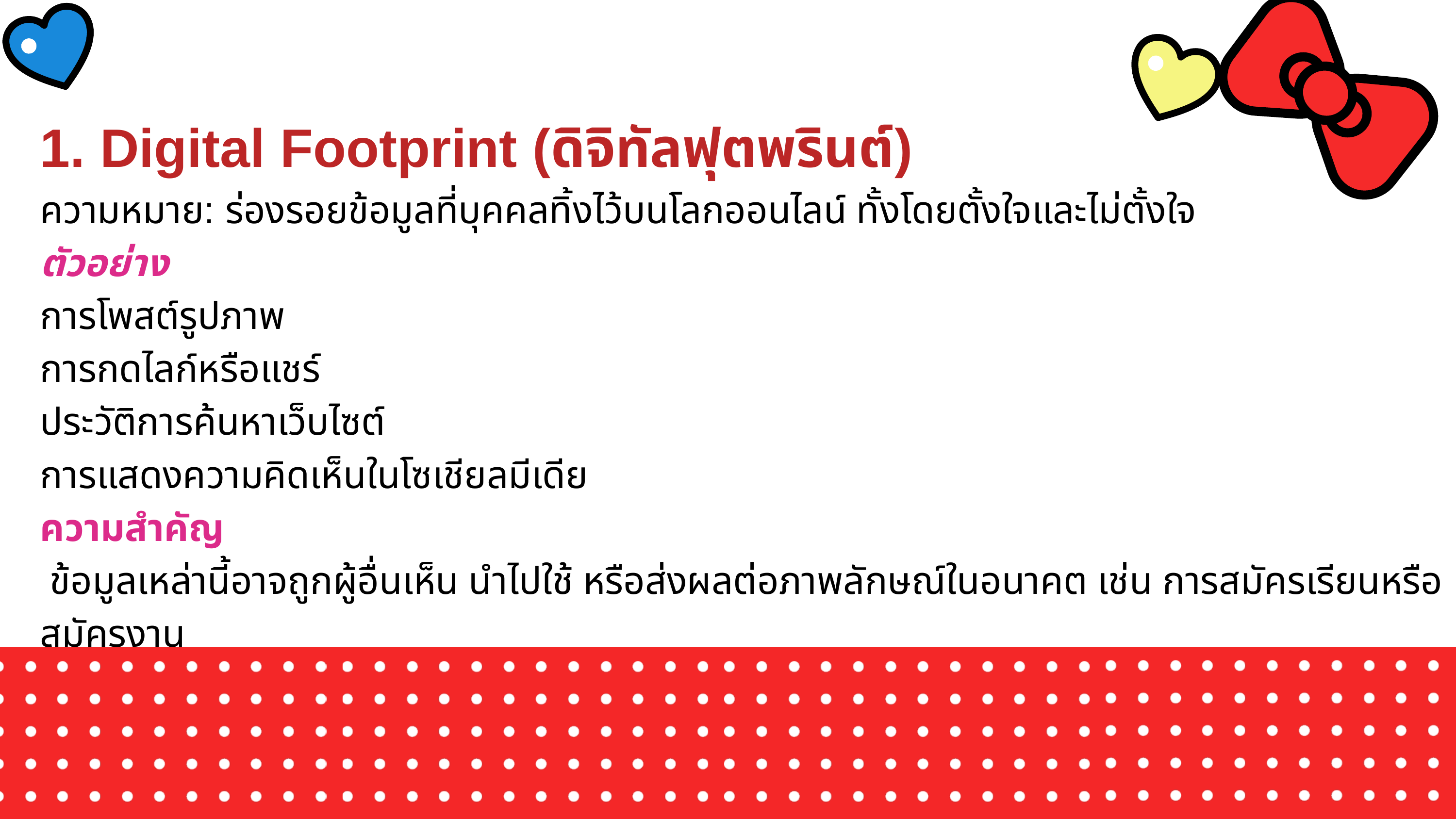

1. Digital Footprint (ดิจิทัลฟุตพรินต์)
ความหมาย: ร่องรอยข้อมูลที่บุคคลทิ้งไว้บนโลกออนไลน์ ทั้งโดยตั้งใจและไม่ตั้งใจ
ตัวอย่าง
การโพสต์รูปภาพ
การกดไลก์หรือแชร์
ประวัติการค้นหาเว็บไซต์
การแสดงความคิดเห็นในโซเชียลมีเดีย
ความสำคัญ
 ข้อมูลเหล่านี้อาจถูกผู้อื่นเห็น นำไปใช้ หรือส่งผลต่อภาพลักษณ์ในอนาคต เช่น การสมัครเรียนหรือสมัครงาน